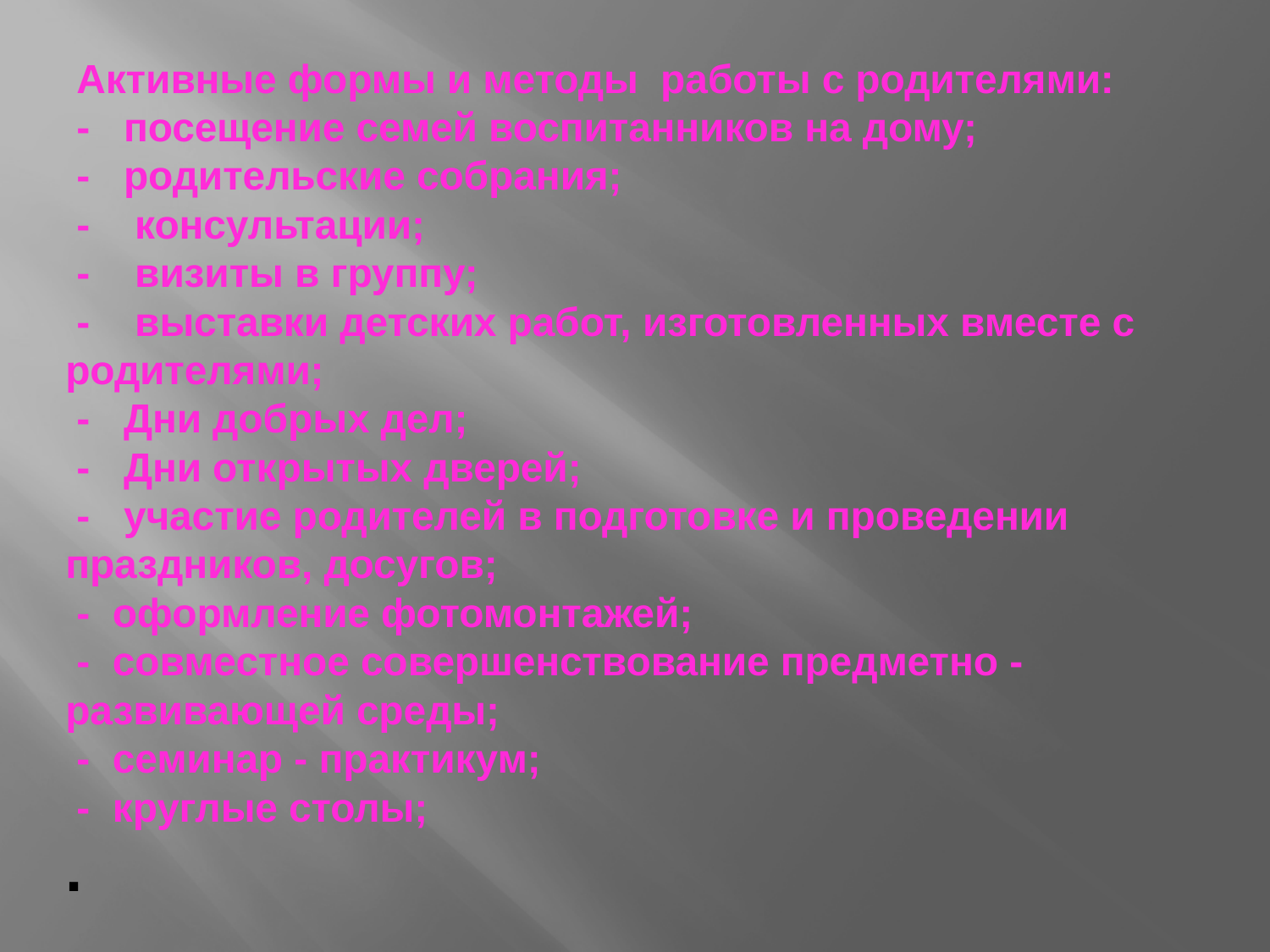

# Активные формы и методы  работы с родителями: -   посещение семей воспитанников на дому; -   родительские собрания; -    консультации; -    визиты в группу; -    выставки детских работ, изготовленных вместе с    родителями; -   Дни добрых дел; -   Дни открытых дверей; -   участие родителей в подготовке и проведении праздников, досугов; -  оформление фотомонтажей; -  совместное совершенствование предметно - развивающей среды; -  семинар - практикум; -  круглые столы; .